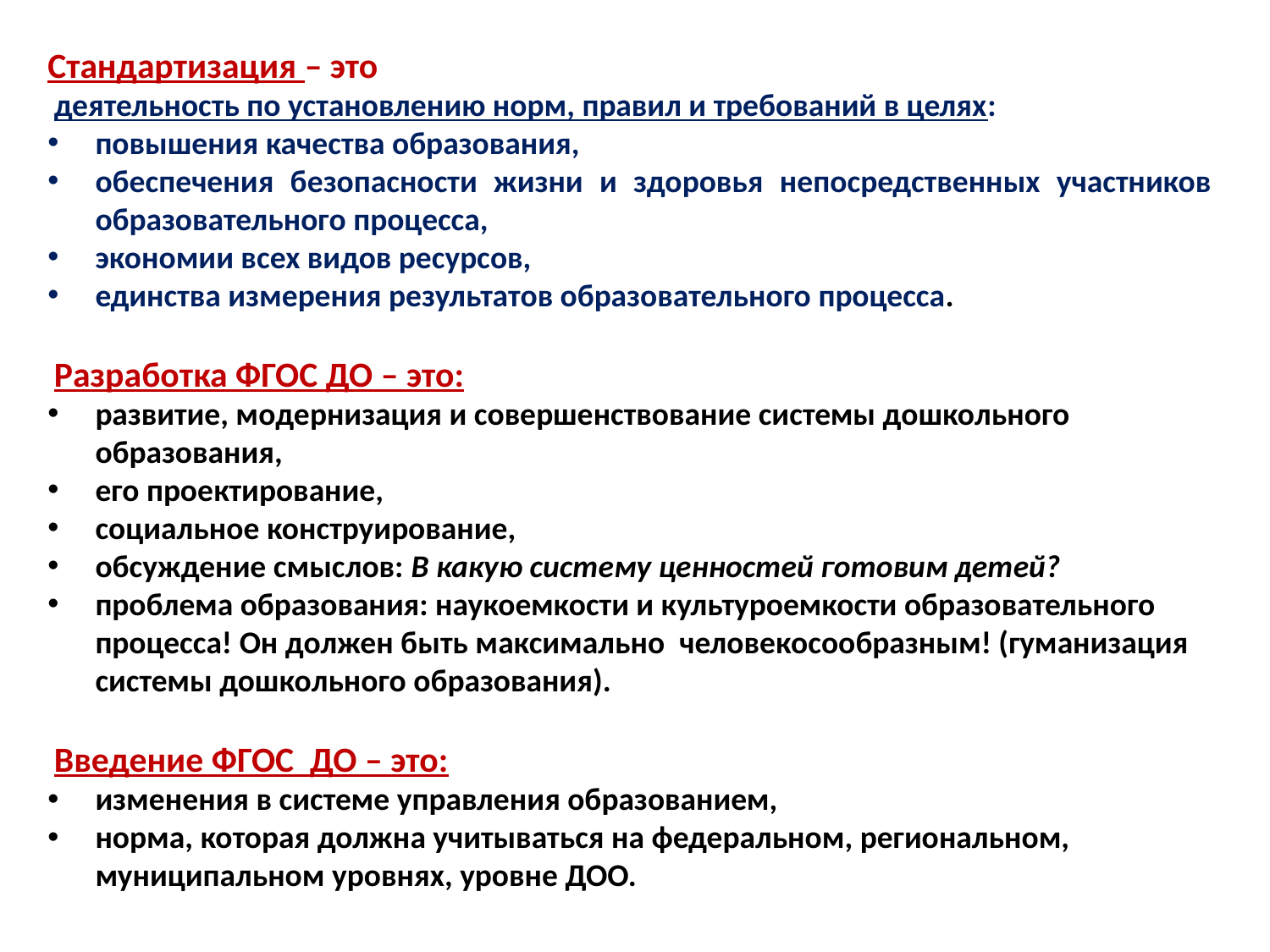

Стандартизация – это
деятельность по установлению норм, правил и требований в целях:
повышения качества образования,
обеспечения безопасности жизни и здоровья непосредственных участников образовательного процесса,
экономии всех видов ресурсов,
единства измерения результатов образовательного процесса.

Разработка ФГОС ДО – это:
развитие, модернизация и совершенствование системы дошкольного образования,
его проектирование,
социальное конструирование,
обсуждение смыслов: В какую систему ценностей готовим детей?
проблема образования: наукоемкости и культуроемкости образовательного процесса! Он должен быть максимально  человекосообразным! (гуманизация системы дошкольного образования).

Введение ФГОС  ДО – это:
изменения в системе управления образованием,
норма, которая должна учитываться на федеральном, региональном, муниципальном уровнях, уровне ДОО.